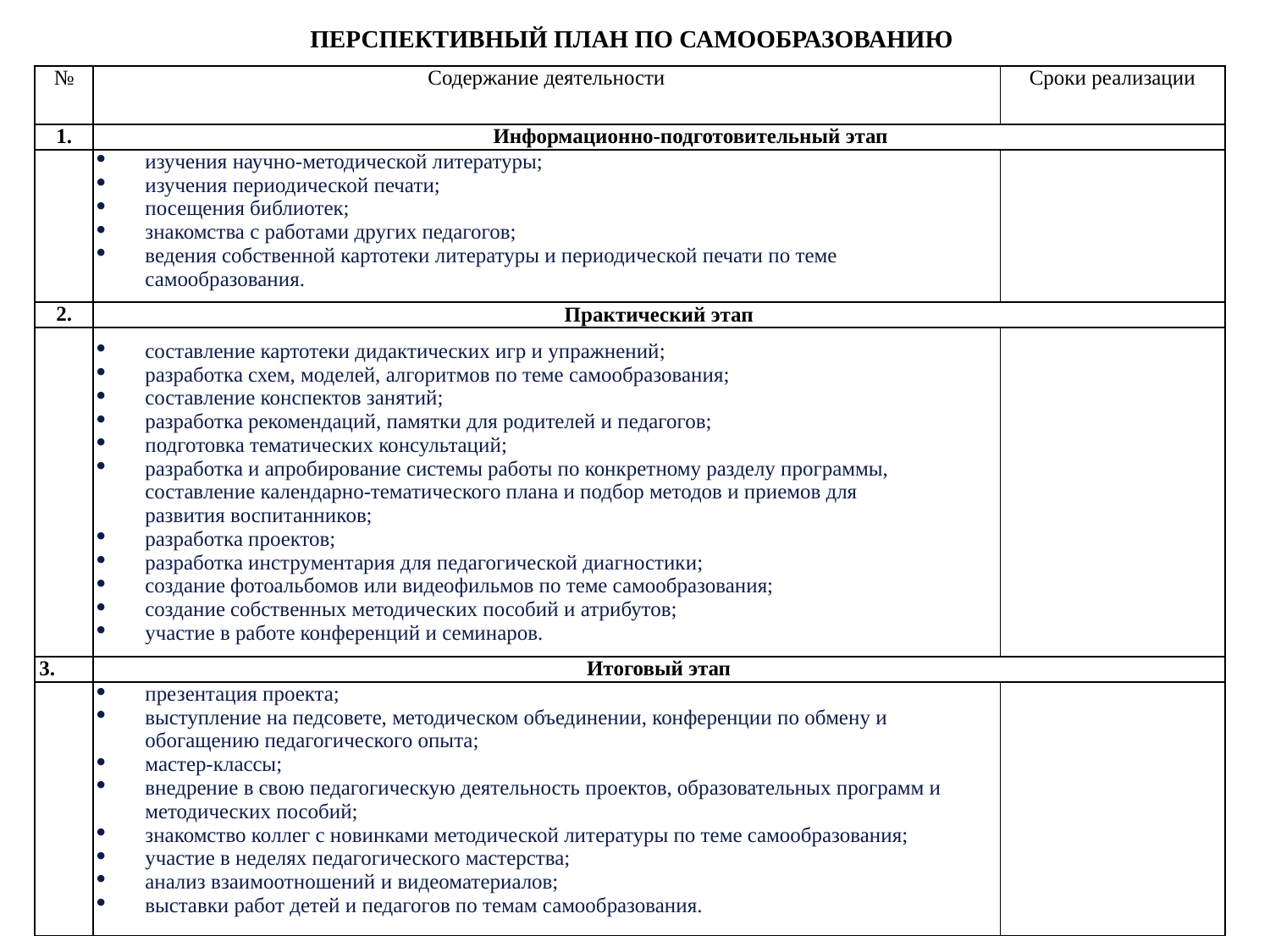

ПЕРСПЕКТИВНЫЙ ПЛАН ПО САМООБРАЗОВАНИЮ
| № | Содержание деятельности | Сроки реализации |
| --- | --- | --- |
| 1. | Информационно-подготовительный этап |  |
|  | изучения научно-методической литературы; изучения периодической печати; посещения библиотек; знакомства с работами других педагогов; ведения собственной картотеки литературы и периодической печати по теме самообразования. |  |
| 2. | Практический этап |  |
|  | составление картотеки дидактических игр и упражнений; разработка схем, моделей, алгоритмов по теме самообразования; составление конспектов занятий; разработка рекомендаций, памятки для родителей и педагогов; подготовка тематических консультаций; разработка и апробирование системы работы по конкретному разделу программы, составление календарно-тематического плана и подбор методов и приемов для развития воспитанников; разработка проектов; разработка инструментария для педагогической диагностики; создание фотоальбомов или видеофильмов по теме самообразования; создание собственных методических пособий и атрибутов; участие в работе конференций и семинаров. |  |
| 3. | Итоговый этап |  |
|  | презентация проекта; выступление на педсовете, методическом объединении, конференции по обмену и обогащению педагогического опыта; мастер-классы; внедрение в свою педагогическую деятельность проектов, образовательных программ и методических пособий; знакомство коллег с новинками методической литературы по теме самообразования; участие в неделях педагогического мастерства; анализ взаимоотношений и видеоматериалов; выставки работ детей и педагогов по темам самообразования. |  |